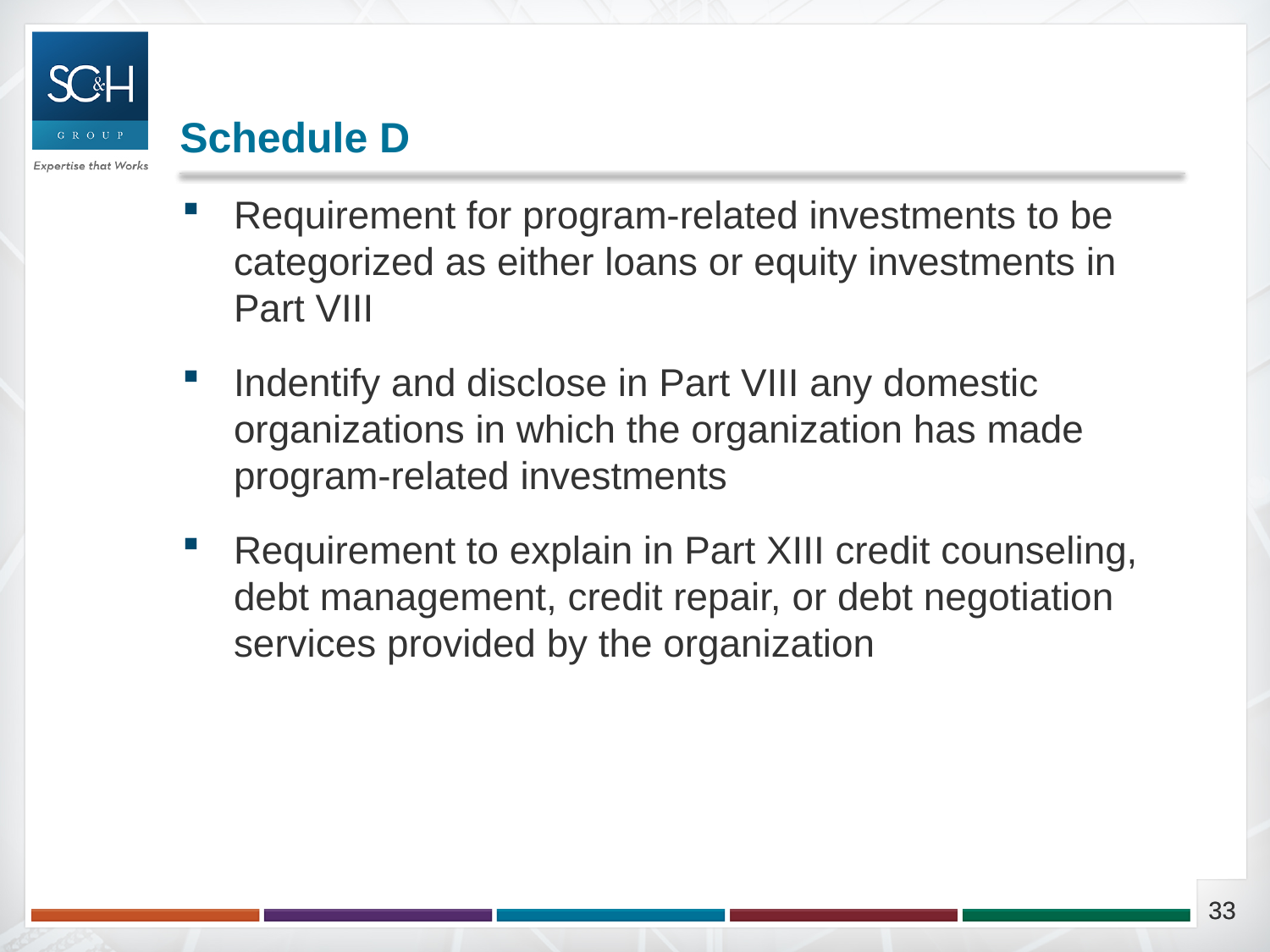

# Schedule D
Requirement for program-related investments to be categorized as either loans or equity investments in Part VIII
Indentify and disclose in Part VIII any domestic organizations in which the organization has made program-related investments
Requirement to explain in Part XIII credit counseling, debt management, credit repair, or debt negotiation services provided by the organization